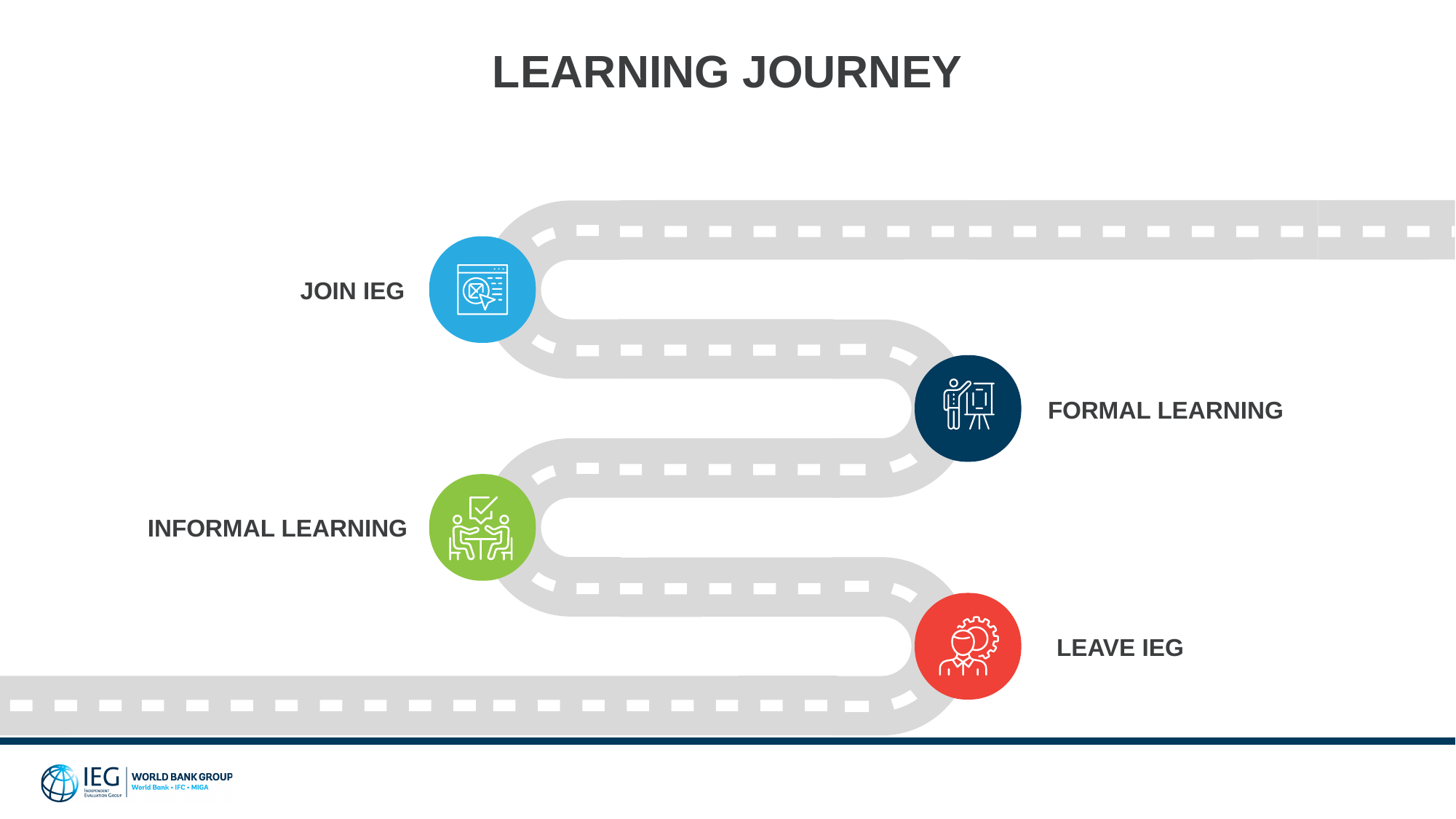

LEARNING JOURNEY

JOIN IEG

FORMAL LEARNING

INFORMAL LEARNING

LEAVE IEG